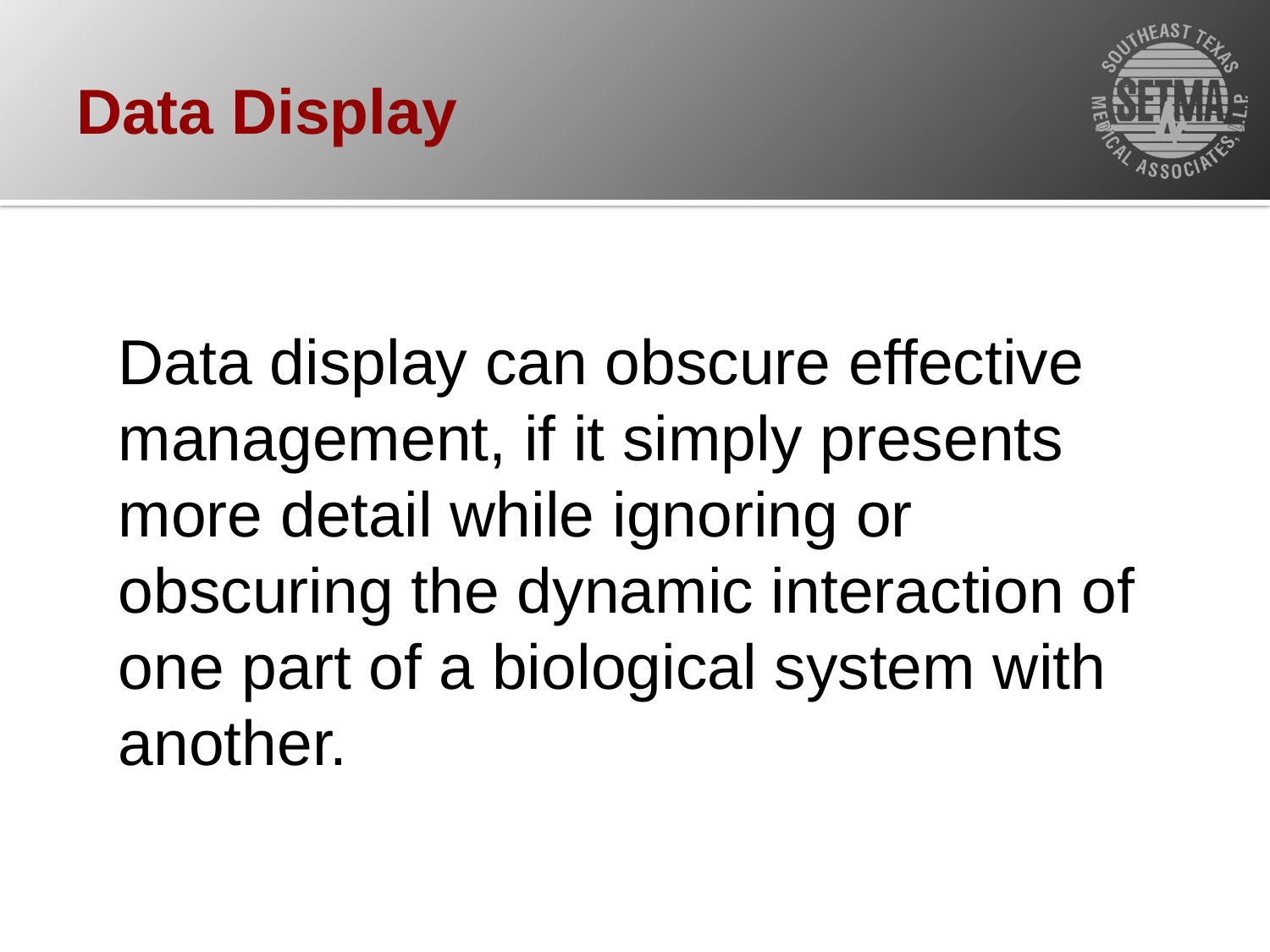

# Data Display
Data display can obscure effective management, if it simply presents more detail while ignoring or obscuring the dynamic interaction of one part of a biological system with another.